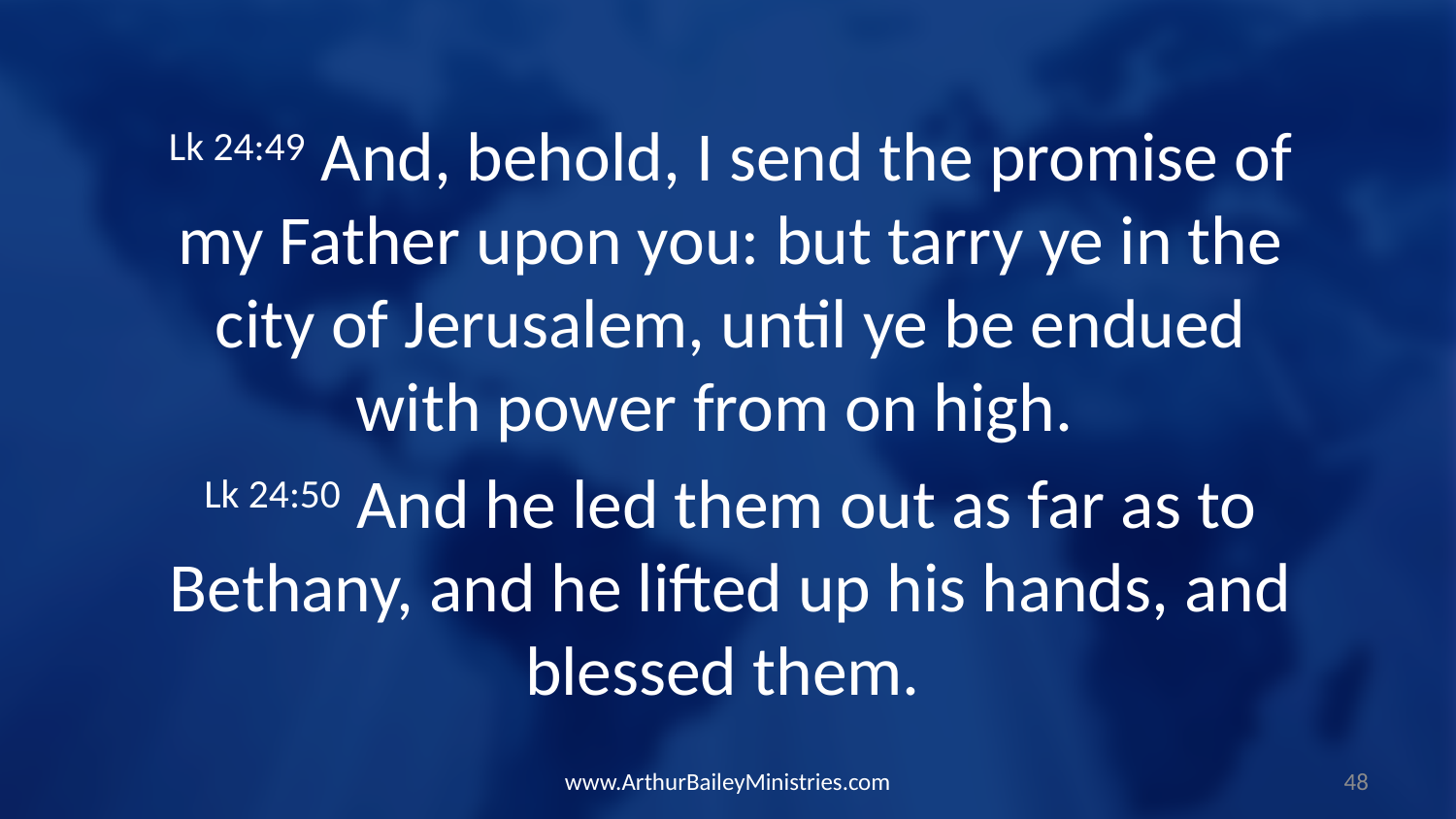

Lk 24:49 And, behold, I send the promise of my Father upon you: but tarry ye in the city of Jerusalem, until ye be endued with power from on high.
Lk 24:50 And he led them out as far as to Bethany, and he lifted up his hands, and blessed them.
www.ArthurBaileyMinistries.com
48